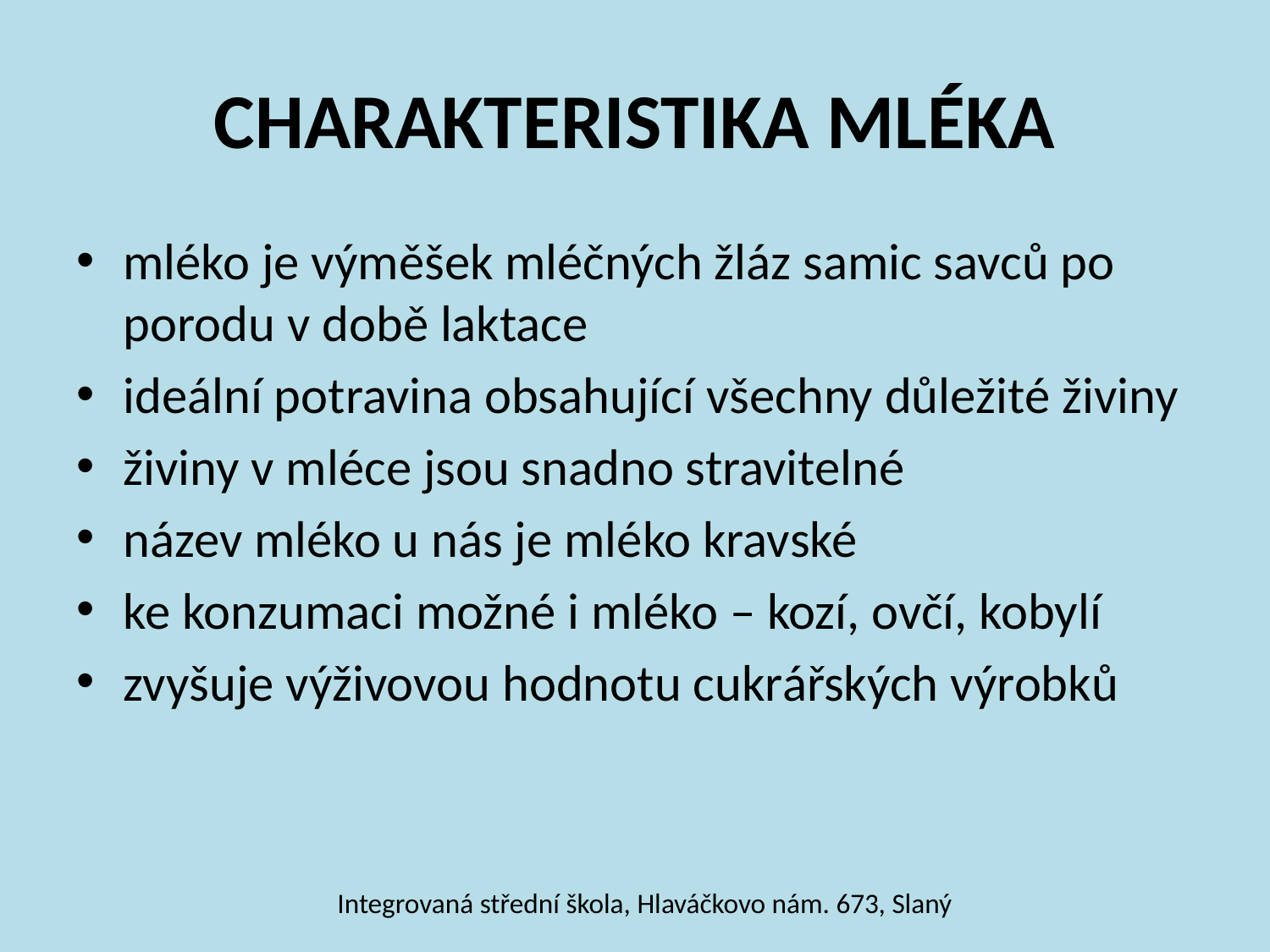

# CHARAKTERISTIKA MLÉKA
mléko je výměšek mléčných žláz samic savců po porodu v době laktace
ideální potravina obsahující všechny důležité živiny
živiny v mléce jsou snadno stravitelné
název mléko u nás je mléko kravské
ke konzumaci možné i mléko – kozí, ovčí, kobylí
zvyšuje výživovou hodnotu cukrářských výrobků
Integrovaná střední škola, Hlaváčkovo nám. 673, Slaný